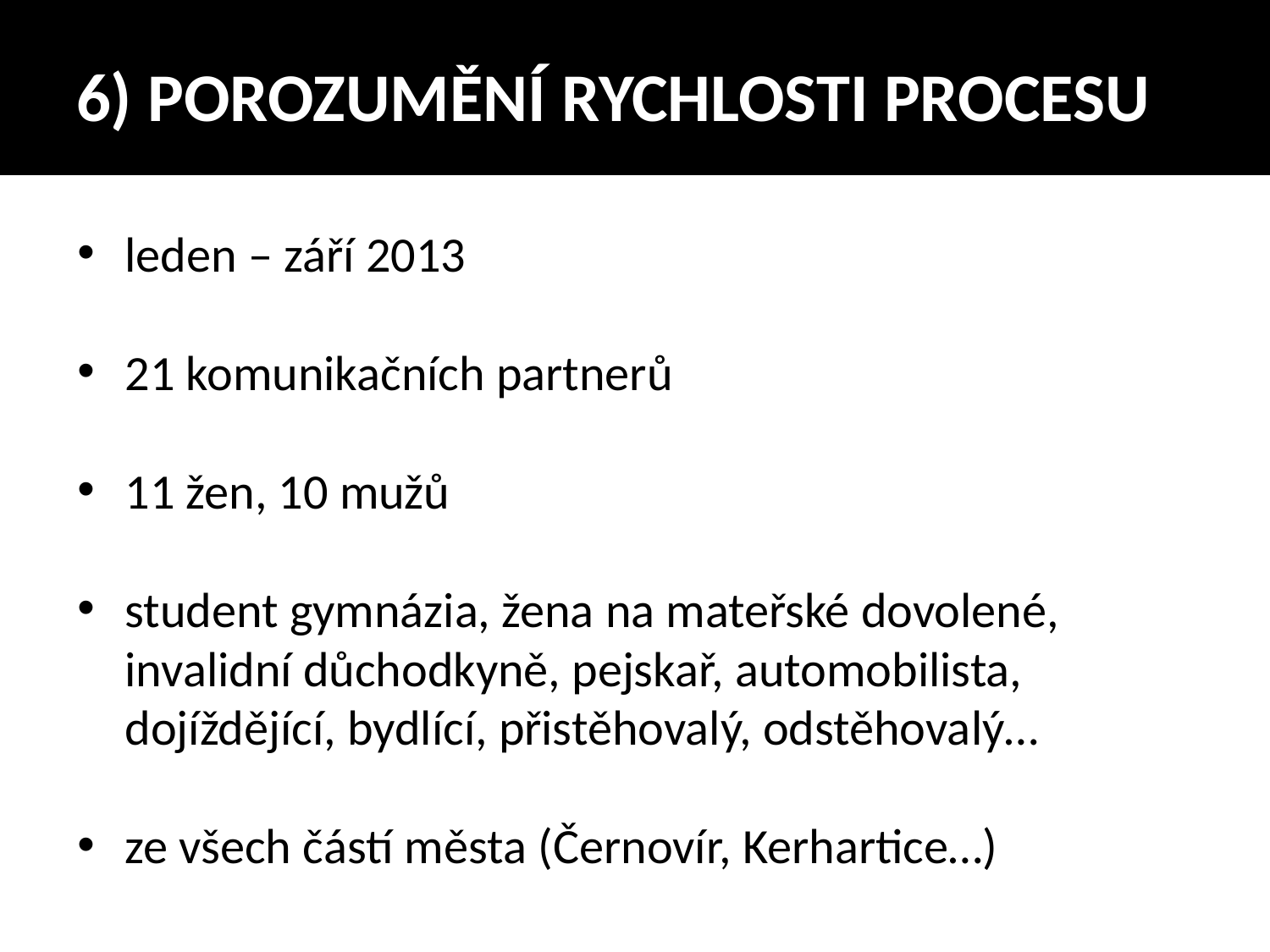

# 6) POROZUMĚNÍ RYCHLOSTI PROCESU
leden – září 2013

21 komunikačních partnerů

11 žen, 10 mužů

student gymnázia, žena na mateřské dovolené, invalidní důchodkyně, pejskař, automobilista, dojíždějící, bydlící, přistěhovalý, odstěhovalý…

ze všech částí města (Černovír, Kerhartice…)